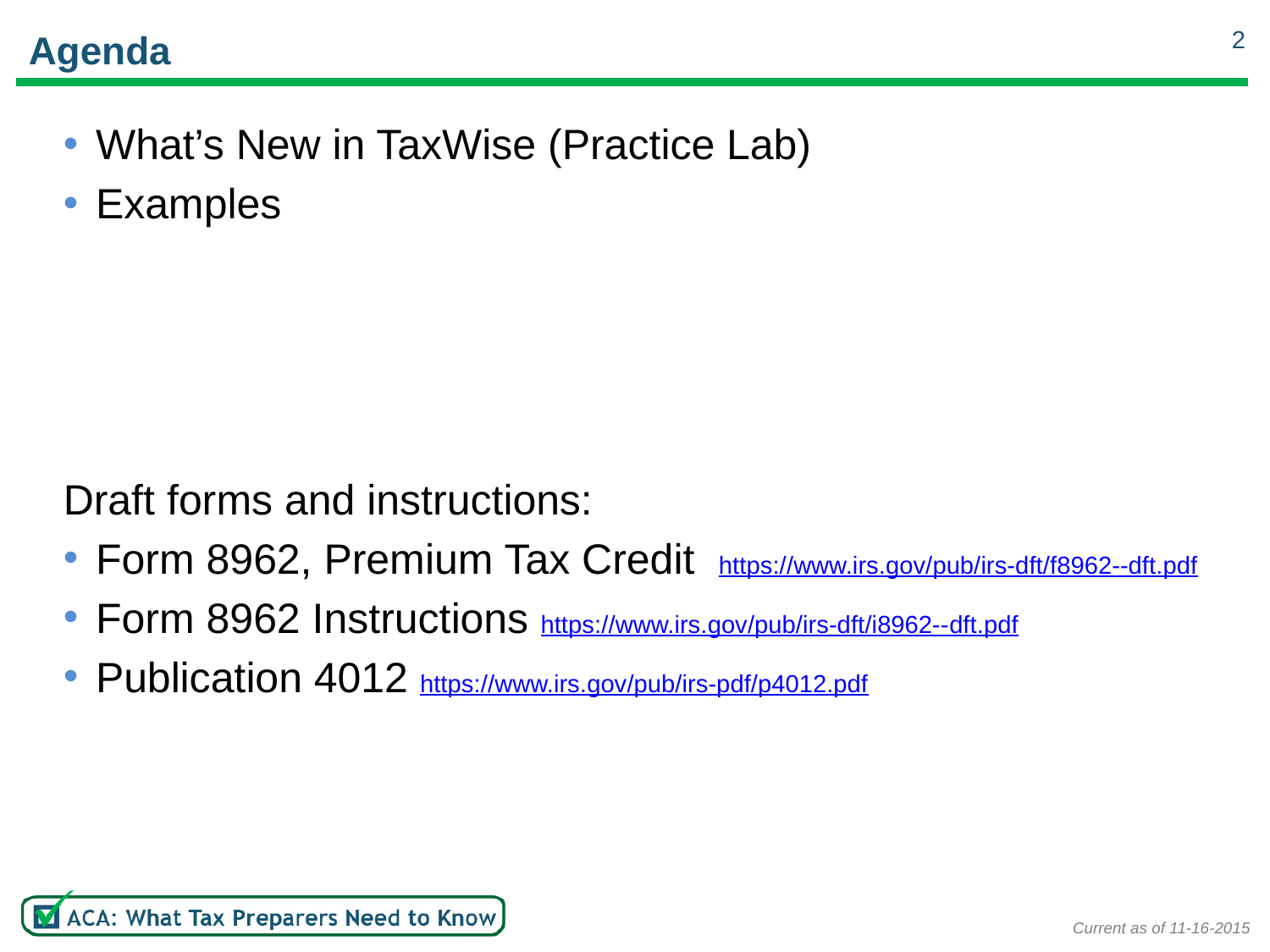

# Agenda
2
What’s New in TaxWise (Practice Lab)
Examples

Draft forms and instructions:
Form 8962, Premium Tax Credit  https://www.irs.gov/pub/irs-dft/f8962--dft.pdf
Form 8962 Instructions https://www.irs.gov/pub/irs-dft/i8962--dft.pdf
Publication 4012 https://www.irs.gov/pub/irs-pdf/p4012.pdf